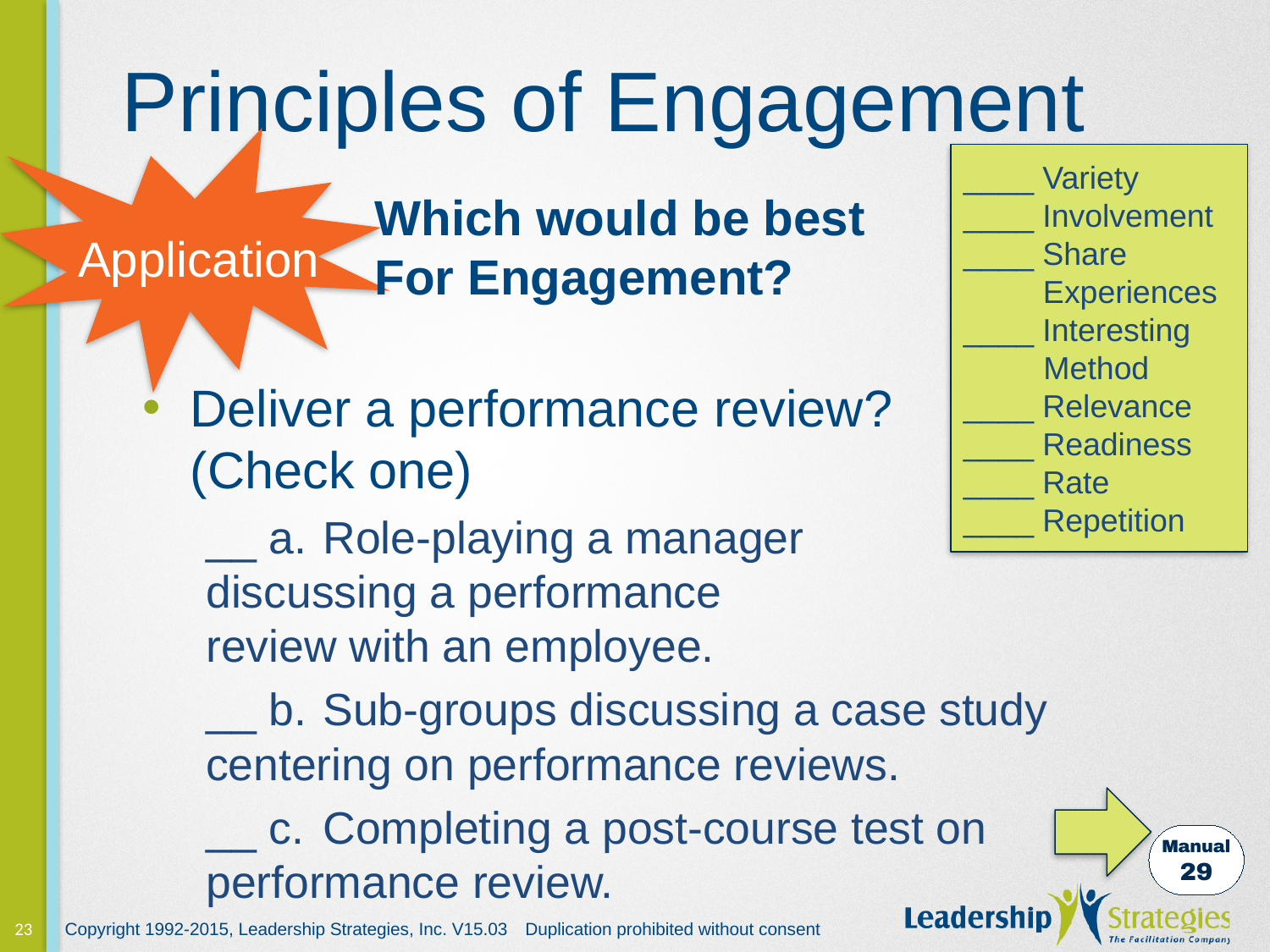

# Principles of Engagement

____ Variety
____ Involvement
____ Share
         Experiences
____ Interesting
         Method
____ Relevance
____ Readiness
____ Rate
____ Repetition
Application
Which would be best
For Engagement?
Deliver a performance review?
(Check one)
	__ a.	Role-playing a manager
			discussing a performance
			review with an employee.
	__ b.	Sub-groups discussing a case study 					centering on performance reviews.
	__ c.	Completing a post-course test on 					performance review.

Manual
29
23